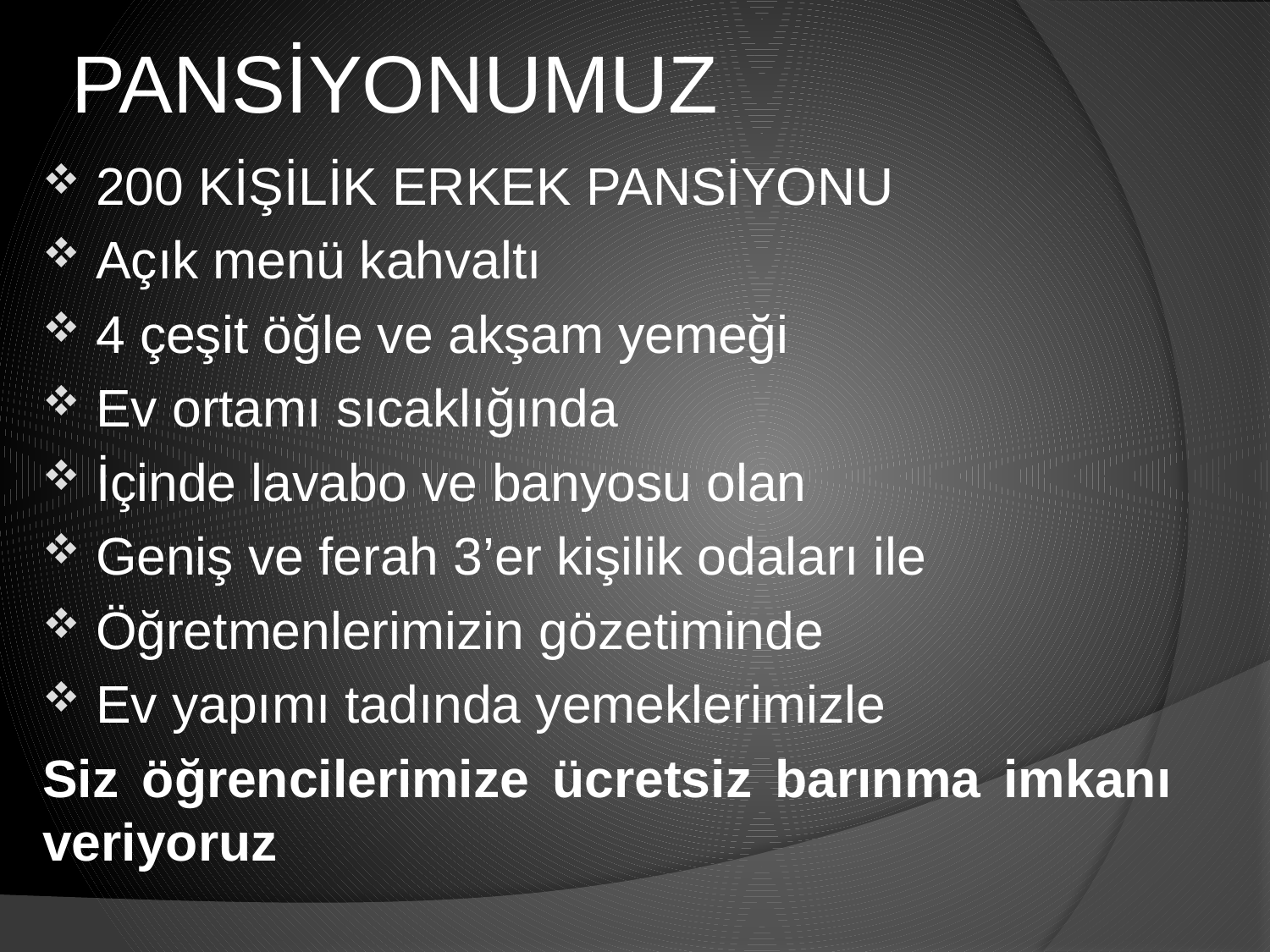

# PANSİYONUMUZ
200 KİŞİLİK ERKEK PANSİYONU
Açık menü kahvaltı
4 çeşit öğle ve akşam yemeği
Ev ortamı sıcaklığında
İçinde lavabo ve banyosu olan
Geniş ve ferah 3’er kişilik odaları ile
Öğretmenlerimizin gözetiminde
Ev yapımı tadında yemeklerimizle
Siz öğrencilerimize ücretsiz barınma imkanı veriyoruz